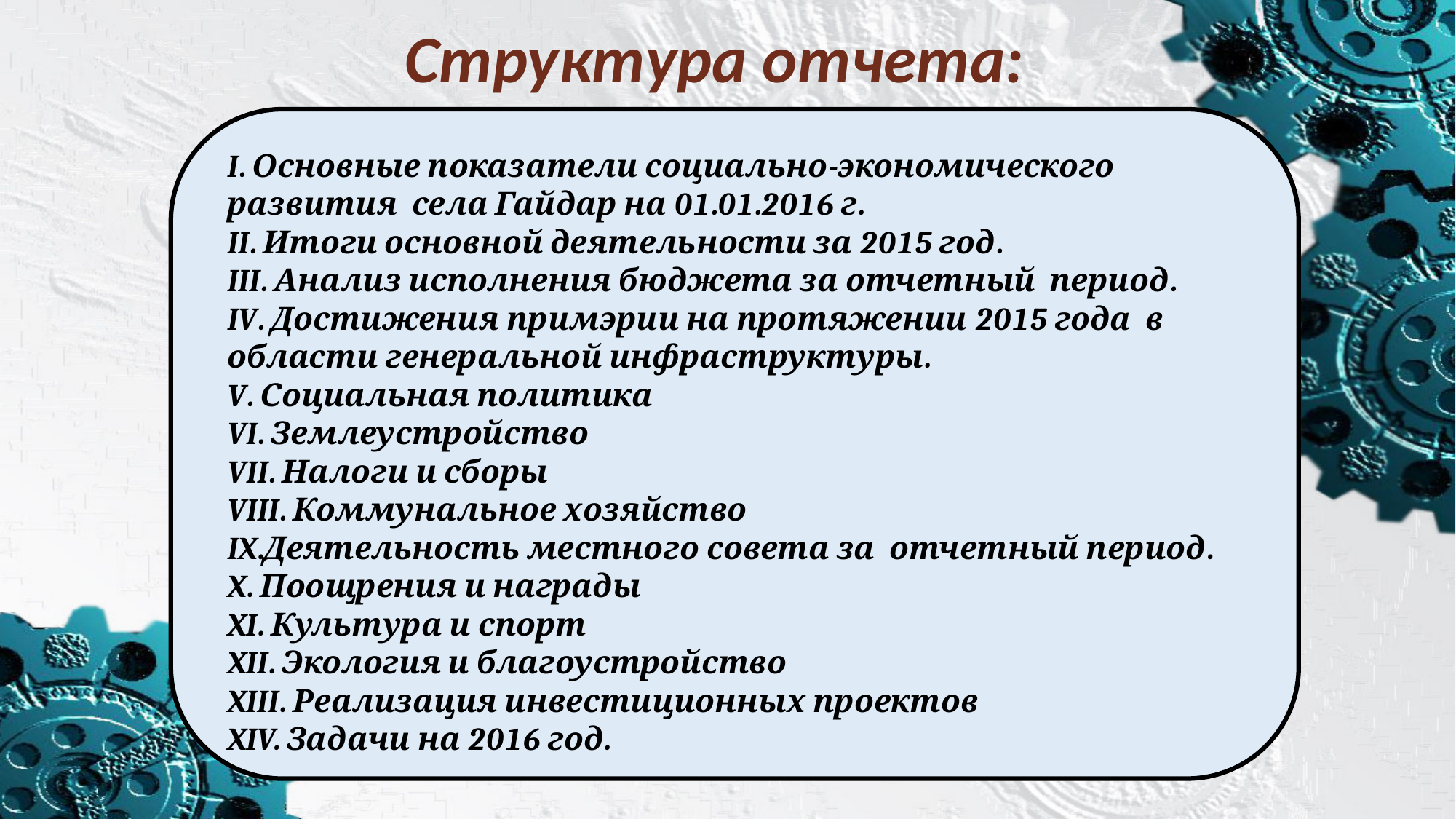

Структура отчета:

I. Основные показатели социально-экономического развития  села Гайдар на 01.01.2016 г.
II. Итоги основной деятельности за 2015 год.
III. Анализ исполнения бюджета за отчетный  период.
IV. Достижения примэрии на протяжении 2015 года  в области генеральной инфраструктуры.
V. Социальная политика
VI. Землеустройство
VII. Налоги и сборы
VIII. Коммунальное хозяйство
IX.Деятельность местного совета за  отчетный период.
X. Поощрения и награды
XI. Культура и спорт
XII. Экология и благоустройство
XIII. Реализация инвестиционных проектов
XIV. Задачи на 2016 год.